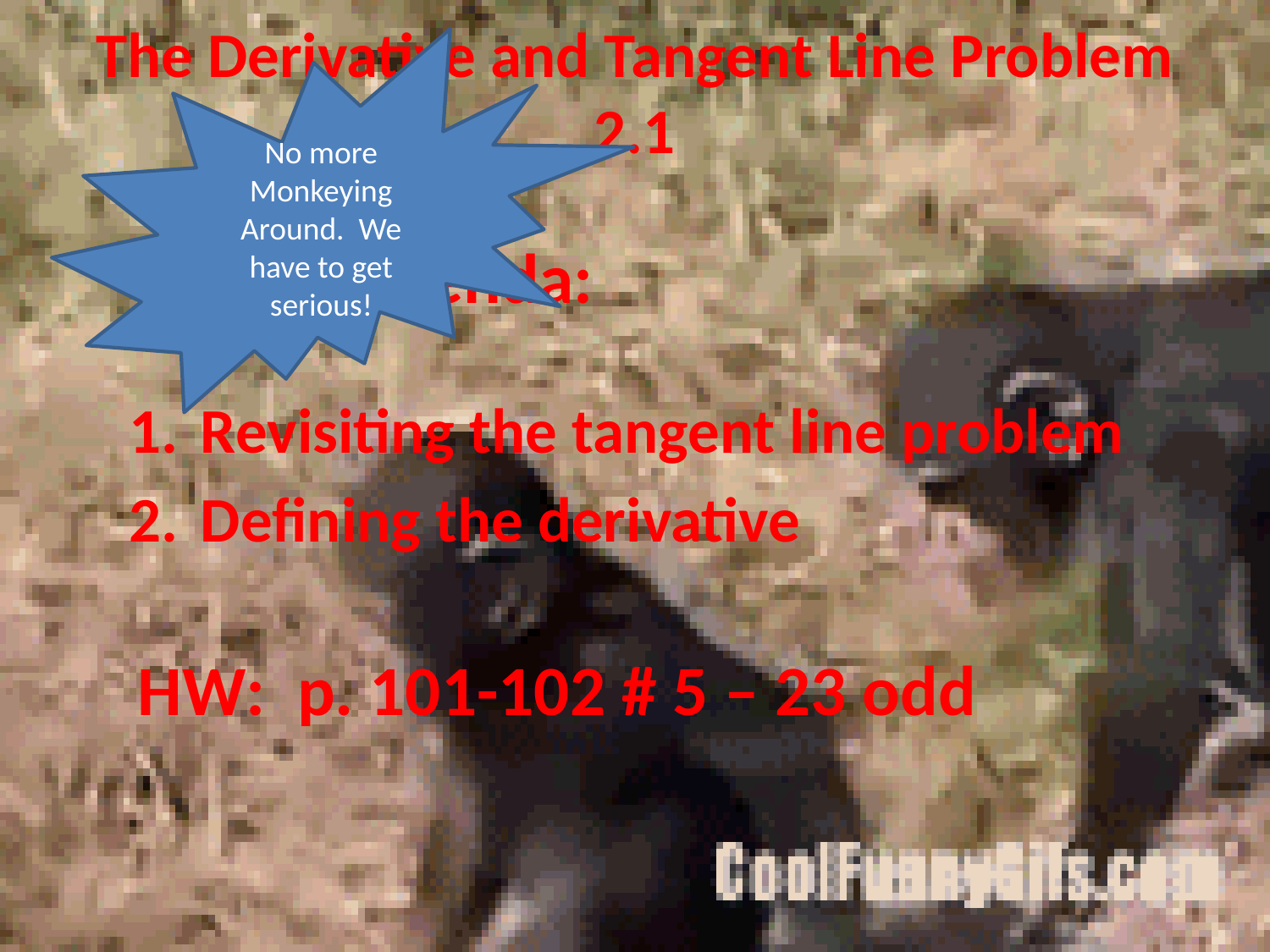

The Derivative and Tangent Line Problem
2.1
No more Monkeying Around.  We have to get serious!
On the agenda:
Revisiting the tangent line problem
Defining the derivative
HW:  p. 101-102 # 5 – 23 odd